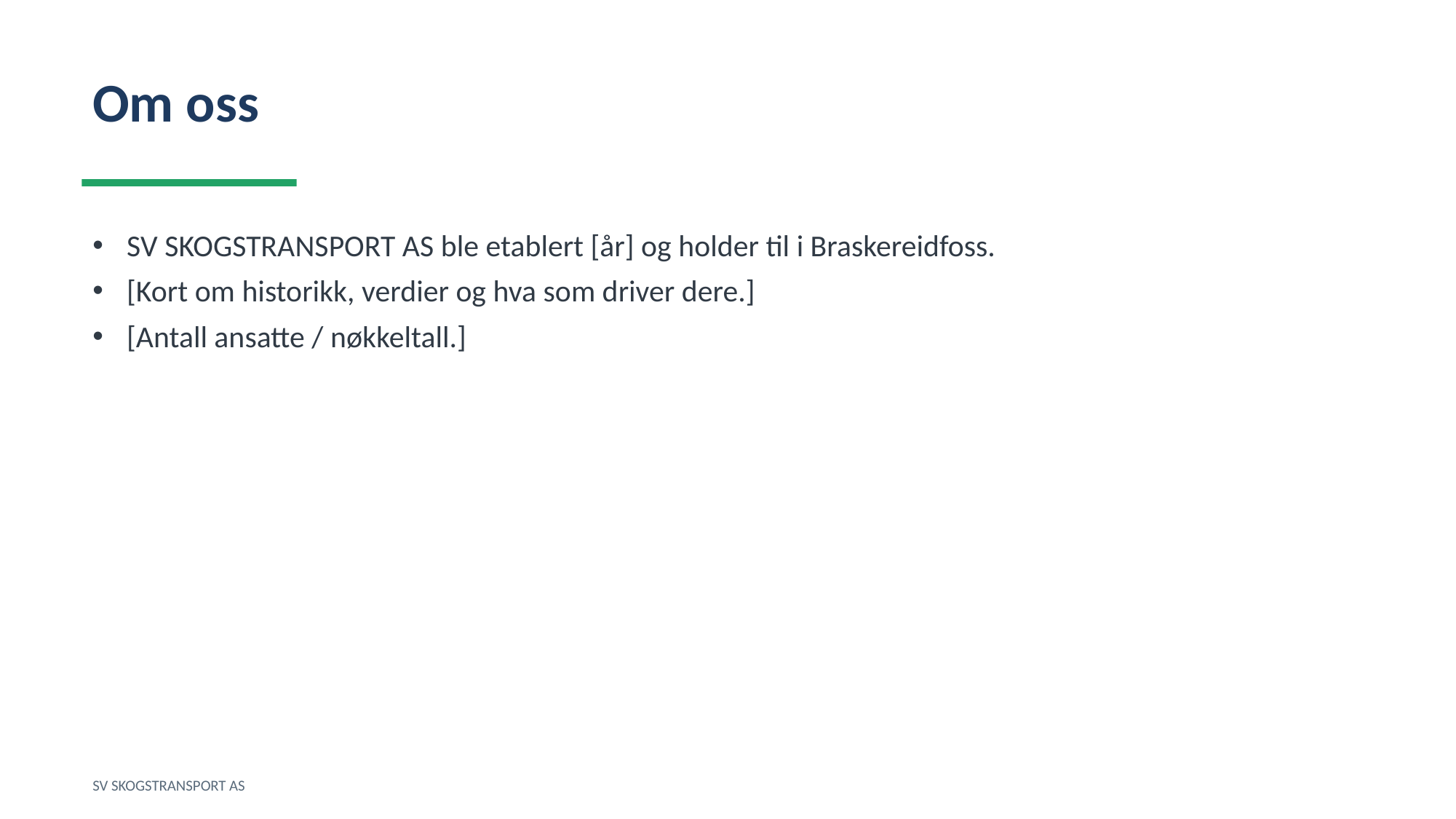

Om oss

SV SKOGSTRANSPORT AS ble etablert [år] og holder til i Braskereidfoss.
[Kort om historikk, verdier og hva som driver dere.]
[Antall ansatte / nøkkeltall.]
SV SKOGSTRANSPORT AS